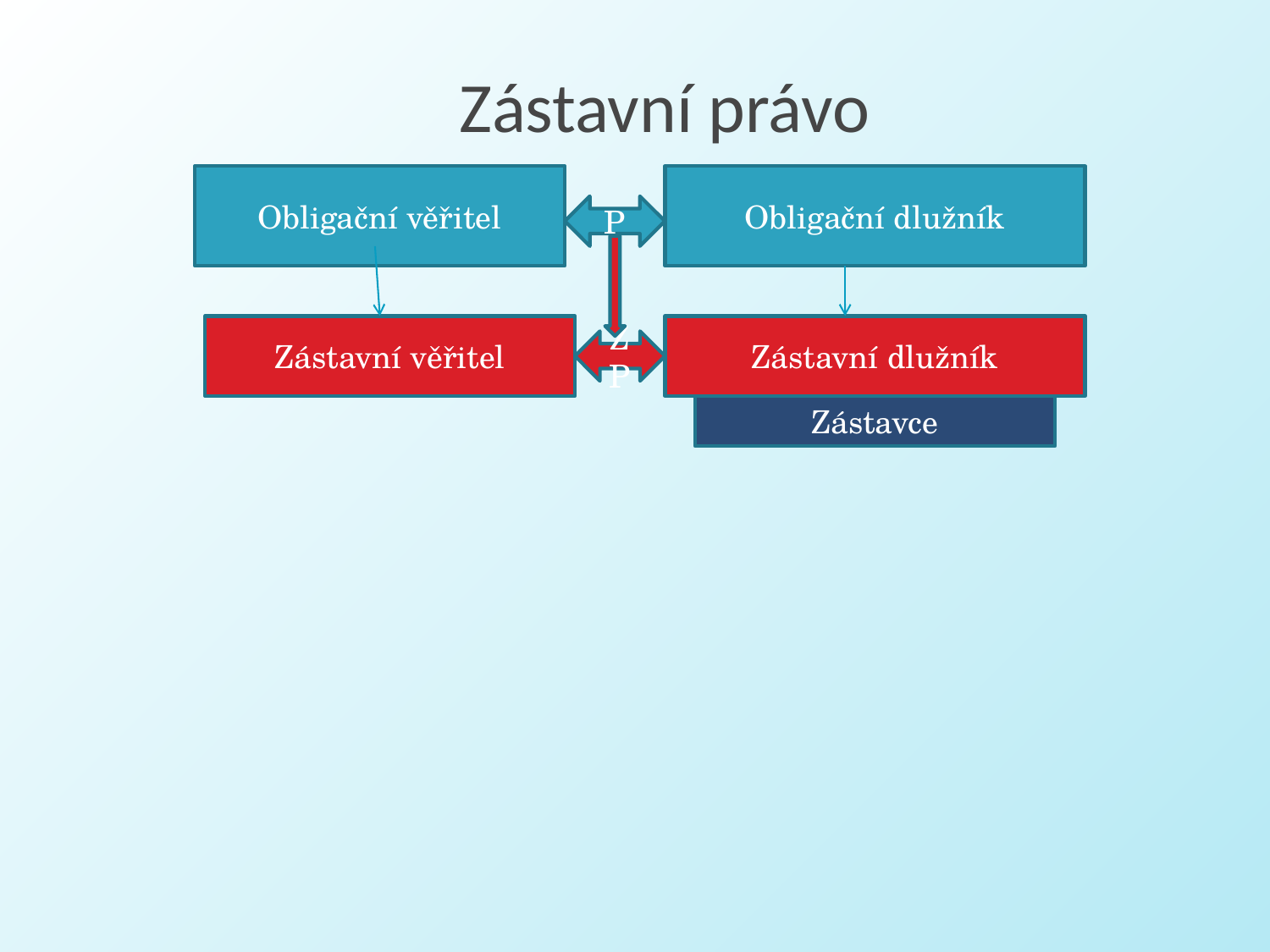

# Zástavní právo
Obligační věřitel
Obligační dlužník
P

Zástavní věřitel
Zástavní dlužník
ZP
Zástavce